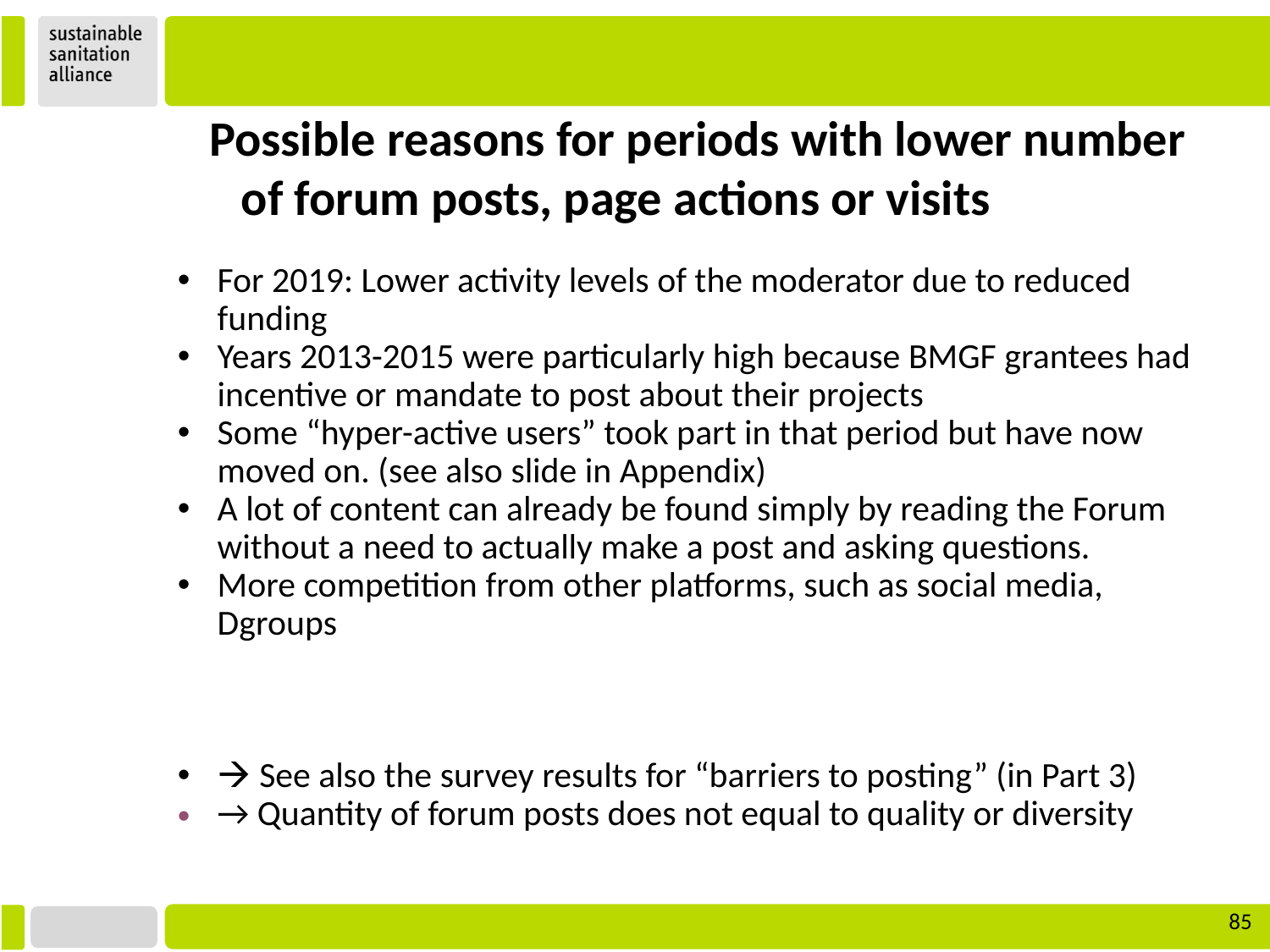

Possible reasons for periods with lower number of forum posts, page actions or visits
For 2019: Lower activity levels of the moderator due to reduced funding
Years 2013-2015 were particularly high because BMGF grantees had incentive or mandate to post about their projects
Some “hyper-active users” took part in that period but have now moved on. (see also slide in Appendix)
A lot of content can already be found simply by reading the Forum without a need to actually make a post and asking questions.
More competition from other platforms, such as social media, Dgroups

🡪 See also the survey results for “barriers to posting” (in Part 3)
→ Quantity of forum posts does not equal to quality or diversity

85